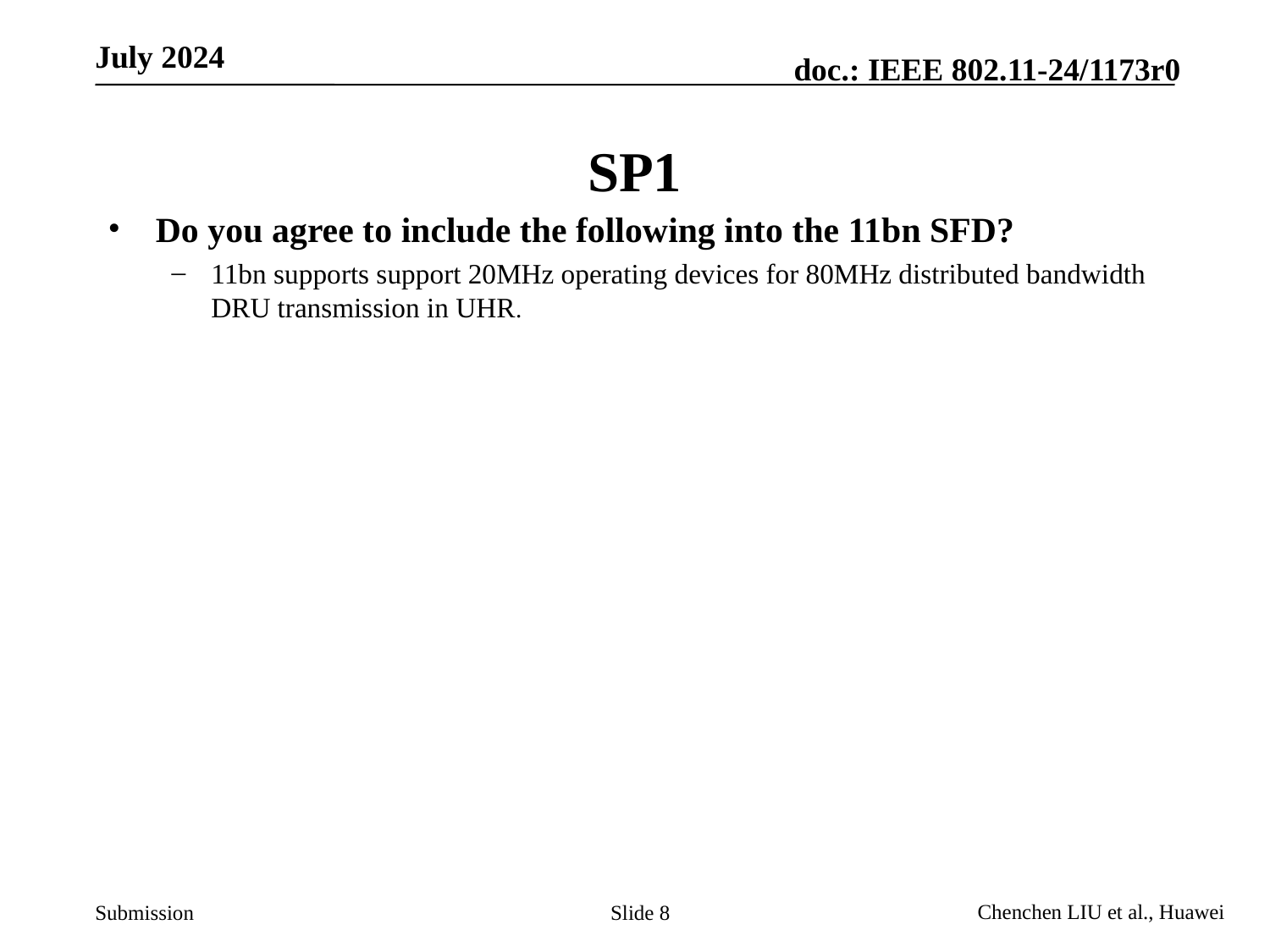

# SP1
Do you agree to include the following into the 11bn SFD?
11bn supports support 20MHz operating devices for 80MHz distributed bandwidth DRU transmission in UHR.

Slide 8